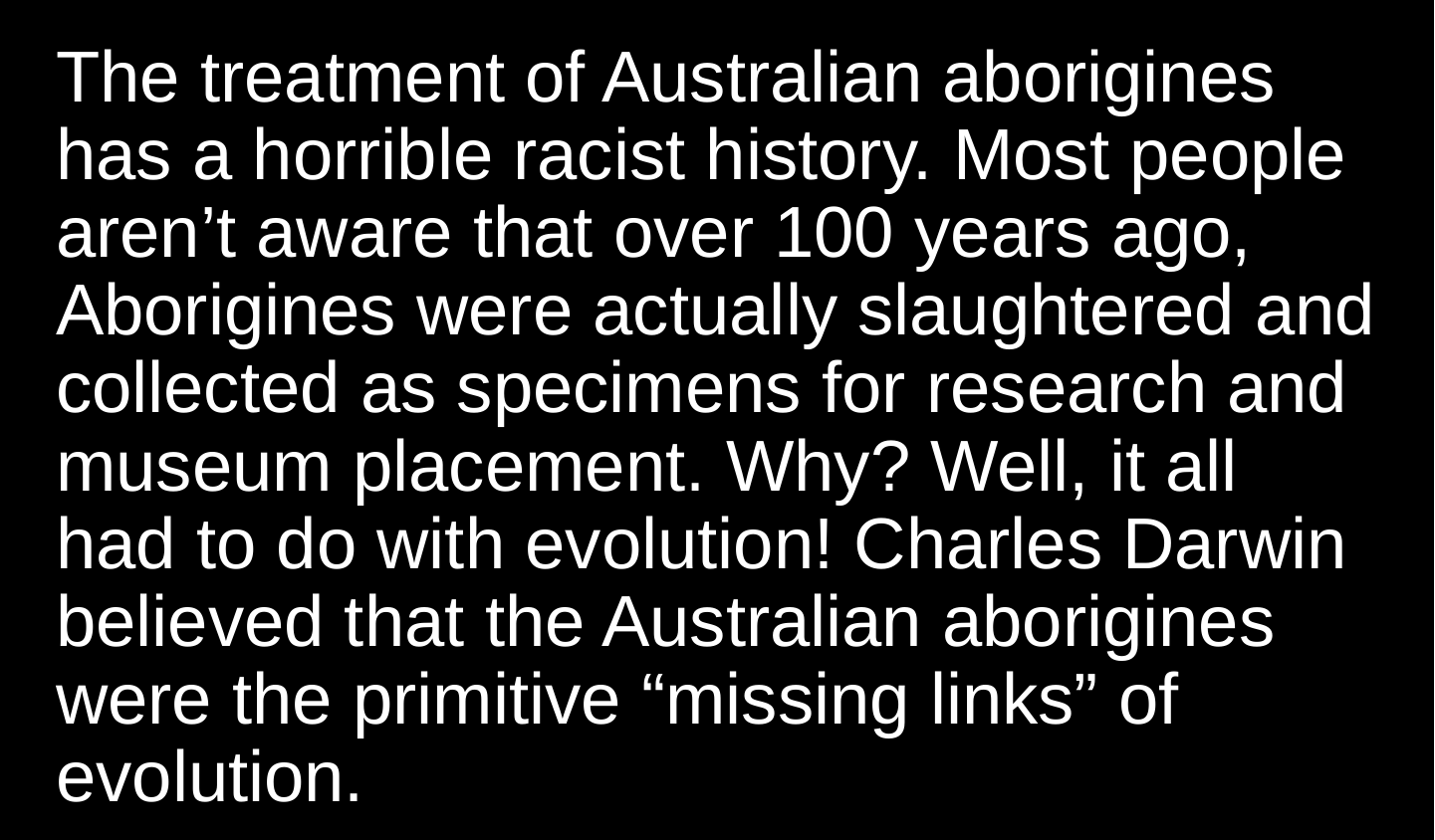

The treatment of Australian aborigines has a horrible racist history. Most people aren’t aware that over 100 years ago, Aborigines were actually slaughtered and collected as specimens for research and museum placement. Why? Well, it all had to do with evolution! Charles Darwin believed that the Australian aborigines were the primitive “missing links” of evolution.